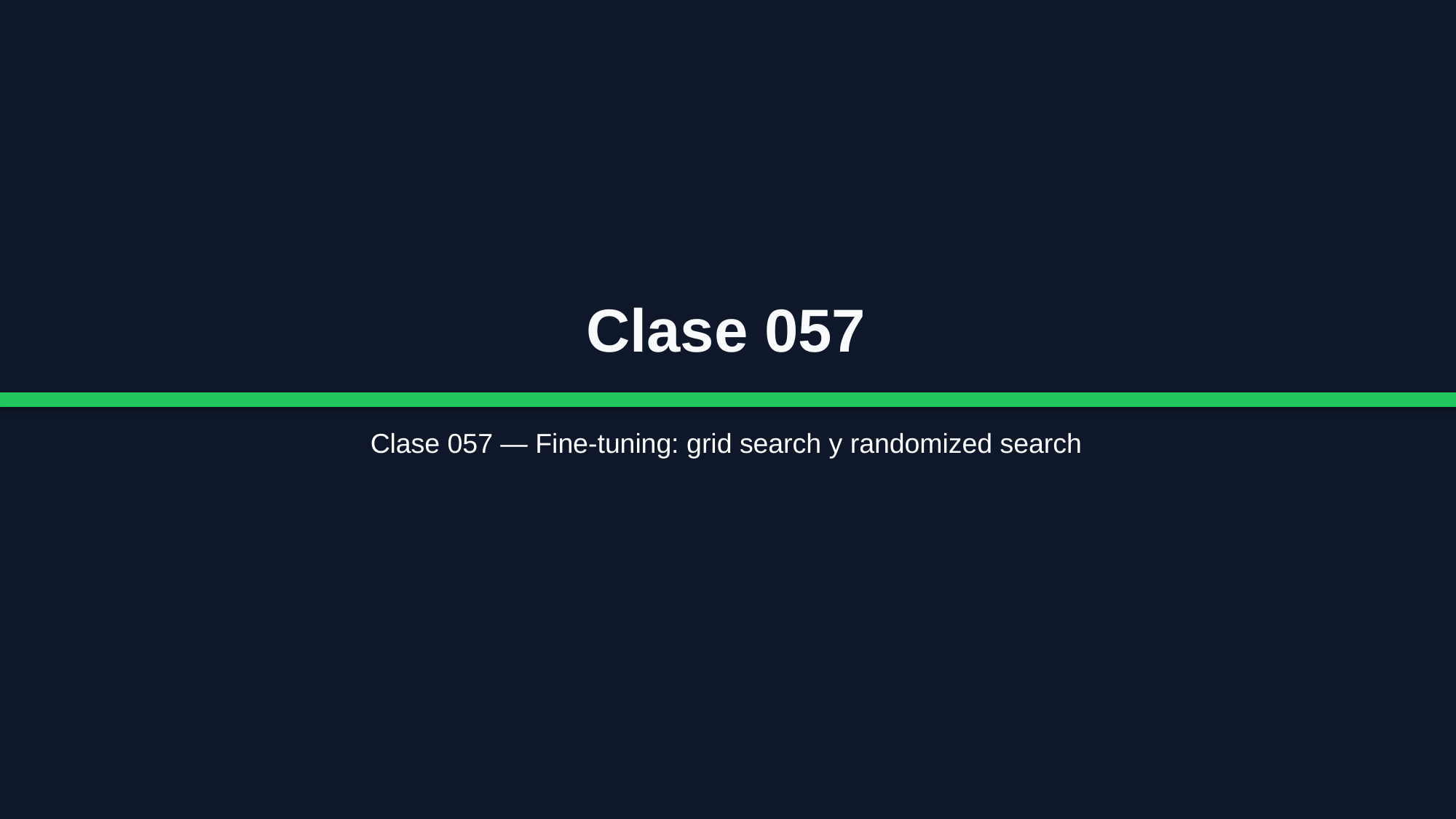

Clase 057

Clase 057 — Fine-tuning: grid search y randomized search